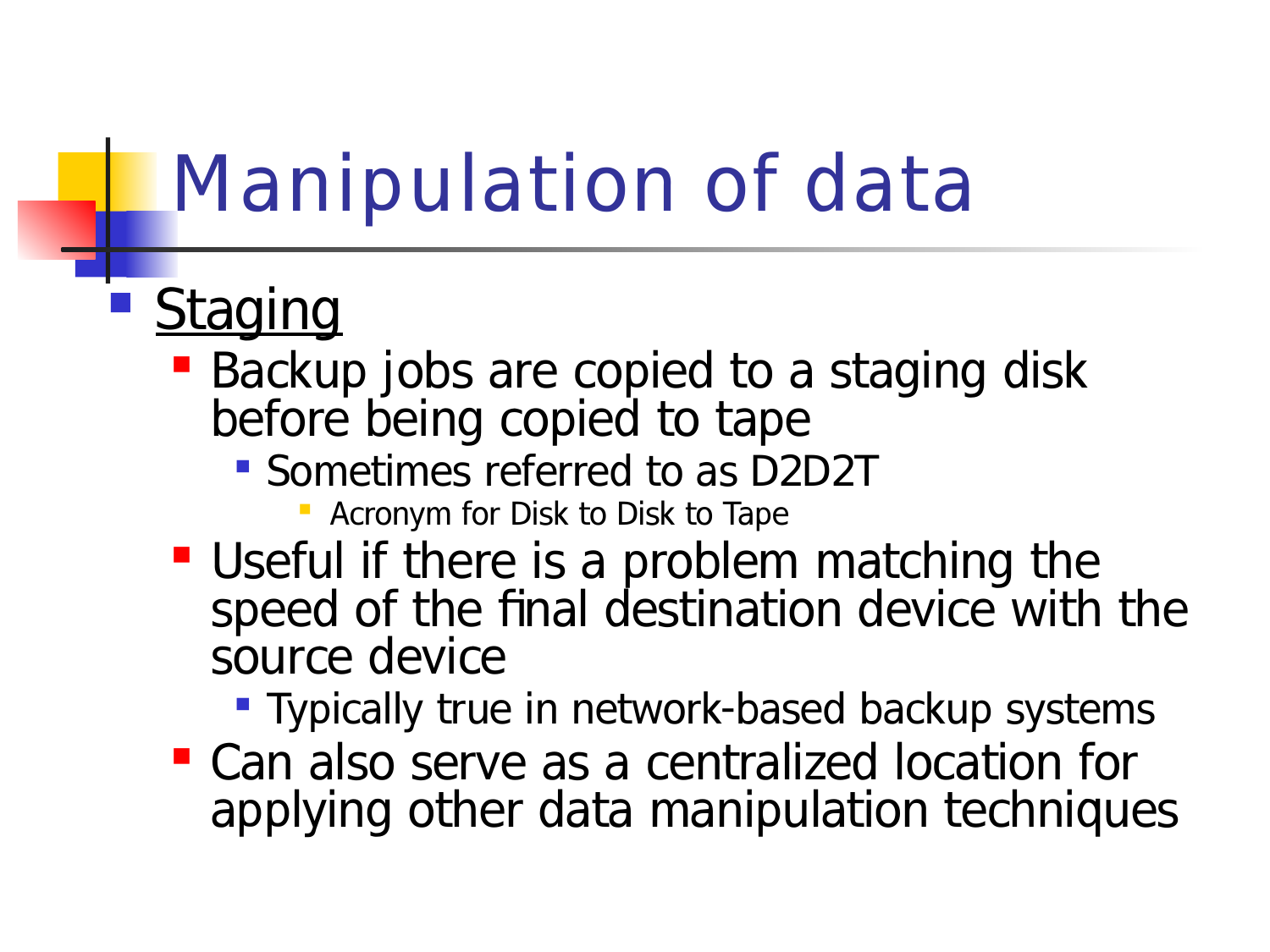

# Manipulation of data
Staging
Backup jobs are copied to a staging disk before being copied to tape
Sometimes referred to as D2D2T
Acronym for Disk to Disk to Tape
Useful if there is a problem matching the speed of the final destination device with the source device
Typically true in network-based backup systems
Can also serve as a centralized location for applying other data manipulation techniques